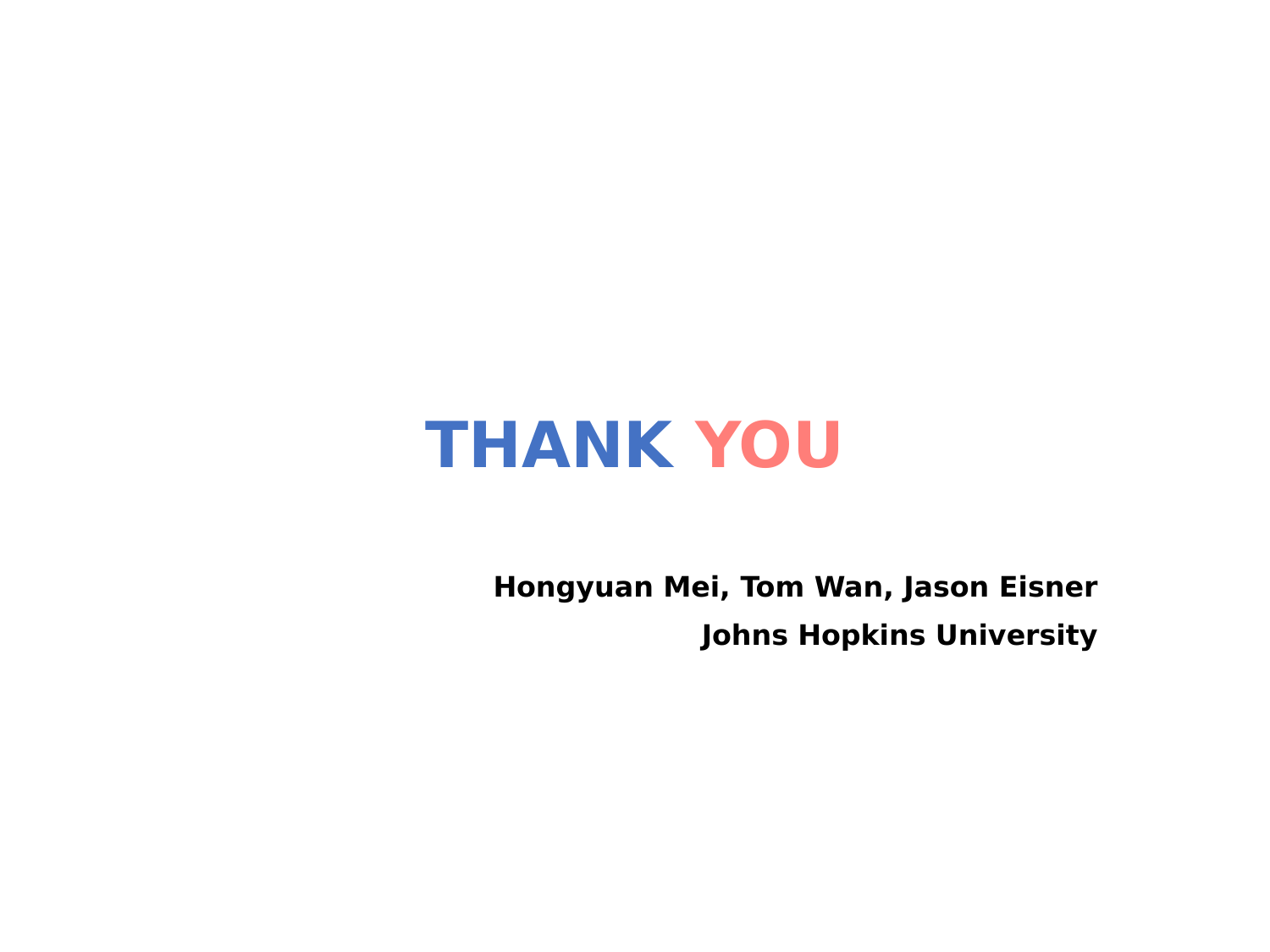

# THANK YOU
Hongyuan Mei, Tom Wan, Jason Eisner
Johns Hopkins University